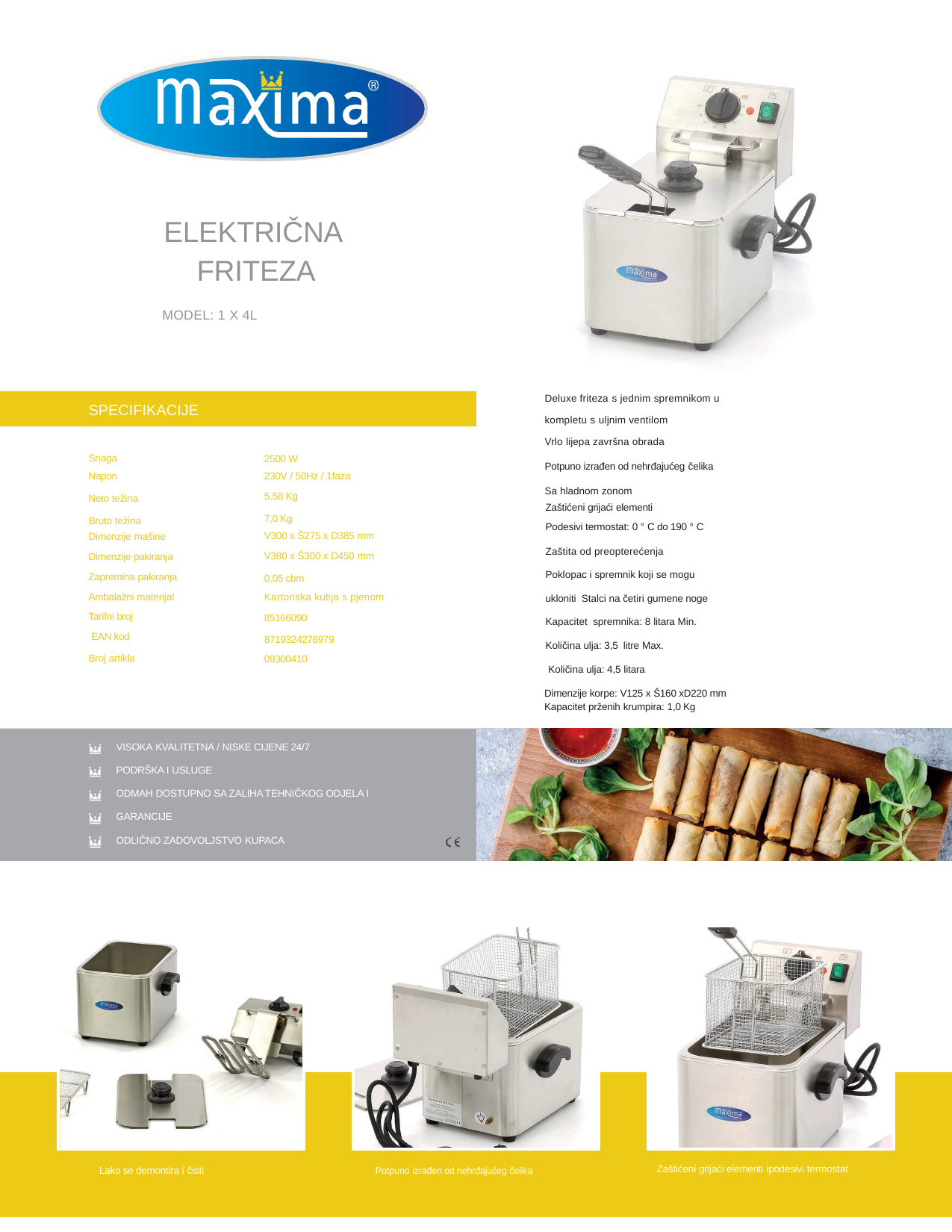

ELEKTRIČNA  FRITEZA
MODEL: 1 X 4L

Deluxe friteza s jednim spremnikom u

SPECIFIKACIJE
kompletu s uljnim ventilom
Vrlo lijepa završna obrada

Potpuno izrađen od nehrđajućeg čelika

Sa hladnom zonom
Snaga  Napon
Neto težina
Bruto težina
Dimenzije mašine
Dimenzije pakiranja  Zapremina pakiranja  Ambalažni materijal
Tarifni broj
 EAN kod
Broj artikla
2500 W
230V / 50Hz / 1faza
5,58 Kg
7,0 Kg
V300 x Š275 x D385 mm
V380 x Š300 x D450 mm
0,05 cbm
Kartonska kutija s pjenom
85166090
8719324276979
09300410
Zaštićeni grijaći elementi
Podesivi termostat: 0 ° C do 190 ° C

Zaštita od preopterećenja
Poklopac i spremnik koji se mogu ukloniti  Stalci na četiri gumene noge Kapacitet  spremnika: 8 litara Min.
Količina ulja: 3,5  litre Max.
 Količina ulja: 4,5 litara
Dimenzije korpe: V125 x Š160 xD220 mm
Kapacitet prženih krumpira: 1,0 Kg

VISOKA KVALITETNA / NISKE CIJENE 24/7
PODRŠKA I USLUGE
ODMAH DOSTUPNO SA ZALIHA TEHNIČKOG ODJELA I  GARANCIJE

ODLIČNO ZADOVOLJSTVO KUPACA

Zaštićeni grijaći elementi ipodesivi termostat
Lako se demontira i čisti
Potpuno izrađen od nehrđajućeg čelika